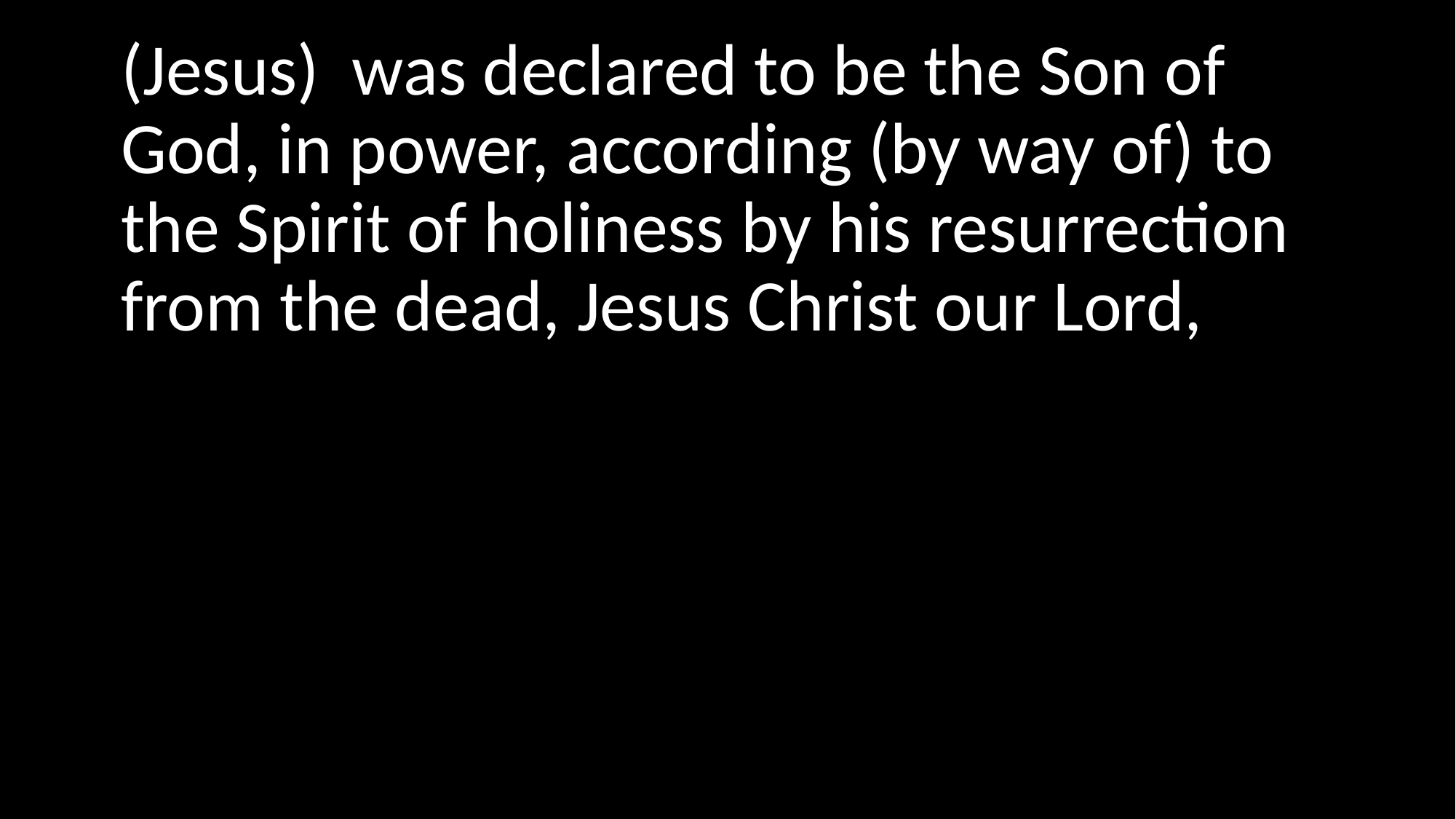

(Jesus)  was declared to be the Son of God, in power, according (by way of) to the Spirit of holiness by his resurrection from the dead, Jesus Christ our Lord,